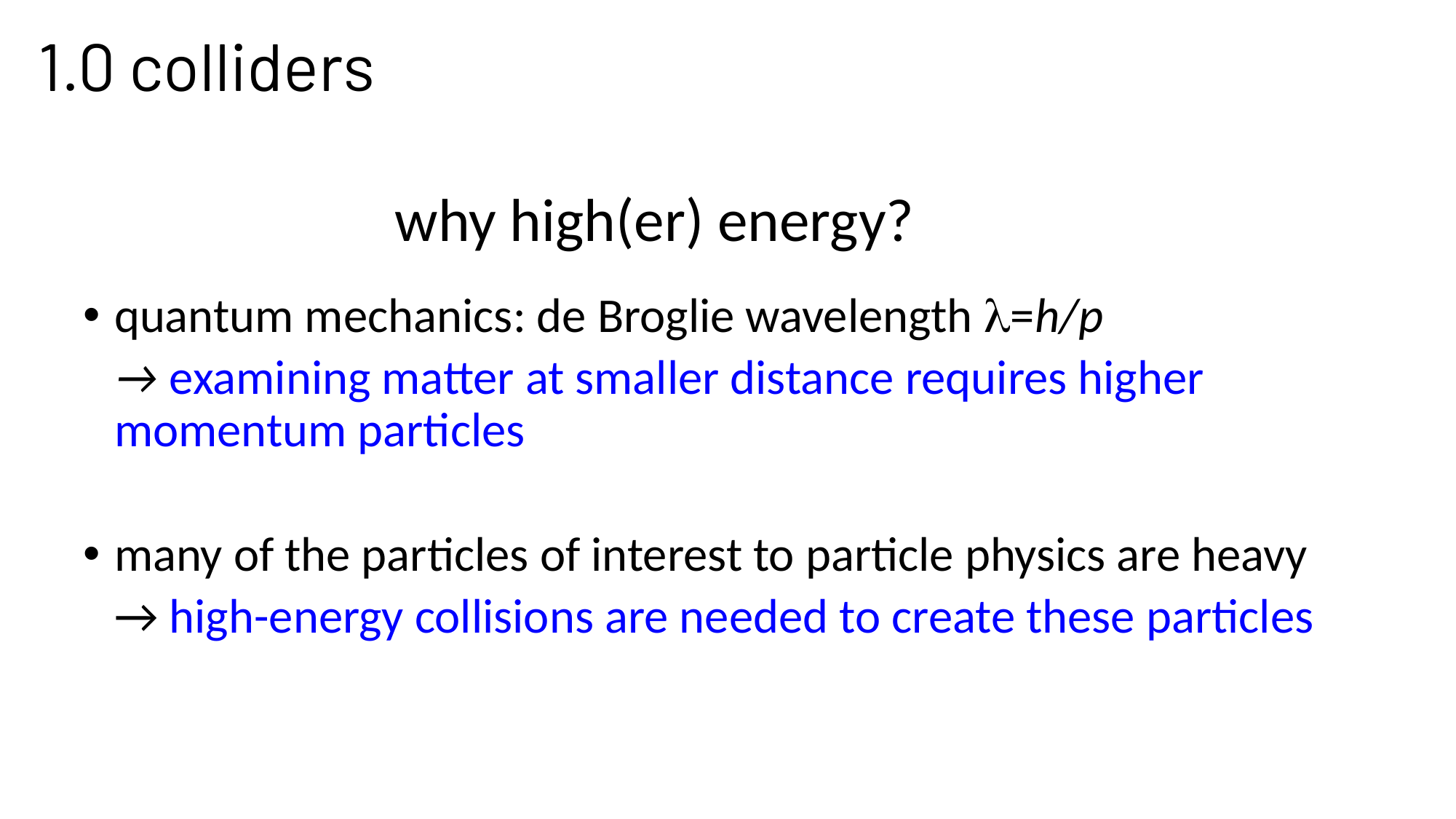

1.0 colliders
why high(er) energy?
quantum mechanics: de Broglie wavelength λ=h/p
	→ examining matter at smaller distance requires higher momentum particles

many of the particles of interest to particle physics are heavy
	→ high-energy collisions are needed to create these particles